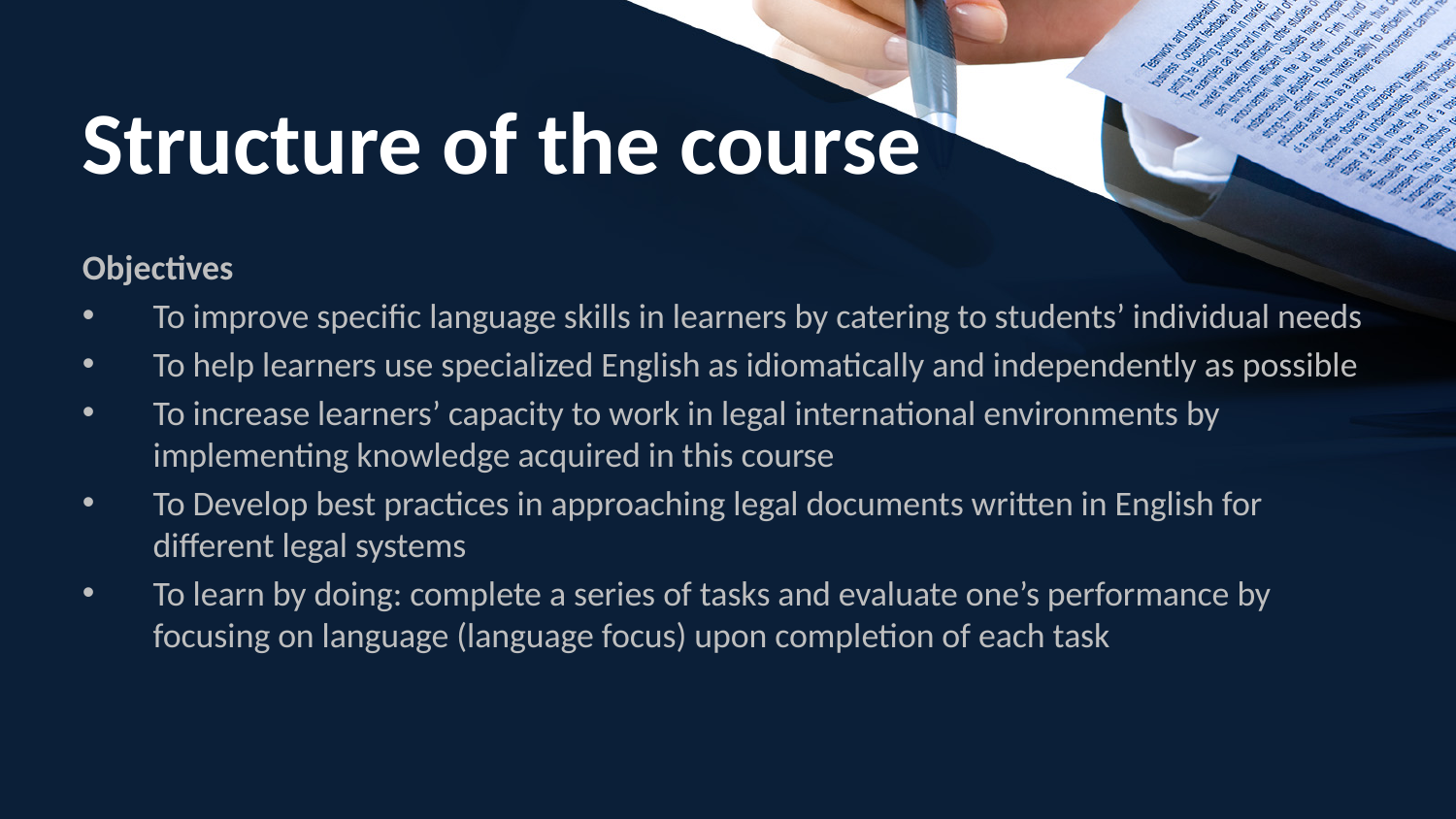

# Structure of the course
Objectives
To improve specific language skills in learners by catering to students’ individual needs
To help learners use specialized English as idiomatically and independently as possible
To increase learners’ capacity to work in legal international environments by implementing knowledge acquired in this course
To Develop best practices in approaching legal documents written in English for different legal systems
To learn by doing: complete a series of tasks and evaluate one’s performance by focusing on language (language focus) upon completion of each task